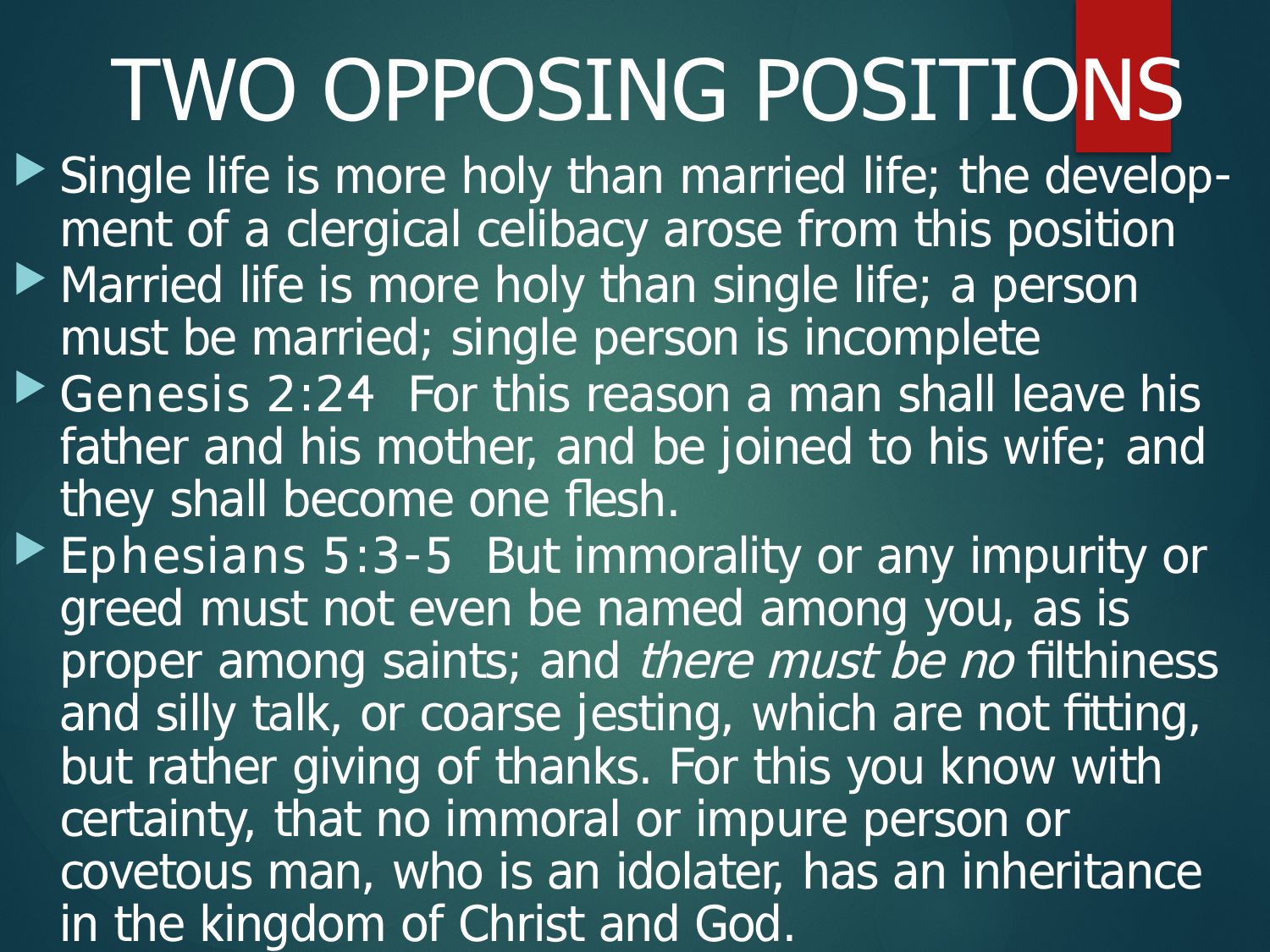

#
 TWO OPPOSING POSITIONS
Single life is more holy than married life; the develop-ment of a clergical celibacy arose from this position
Married life is more holy than single life; a person  must be married; single person is incomplete
Genesis 2:24  For this reason a man shall leave his father and his mother, and be joined to his wife; and they shall become one flesh.
Ephesians 5:3-5  But immorality or any impurity or greed must not even be named among you, as is proper among saints; and there must be no filthiness and silly talk, or coarse jesting, which are not fitting, but rather giving of thanks. For this you know with certainty, that no immoral or impure person or covetous man, who is an idolater, has an inheritance in the kingdom of Christ and God.